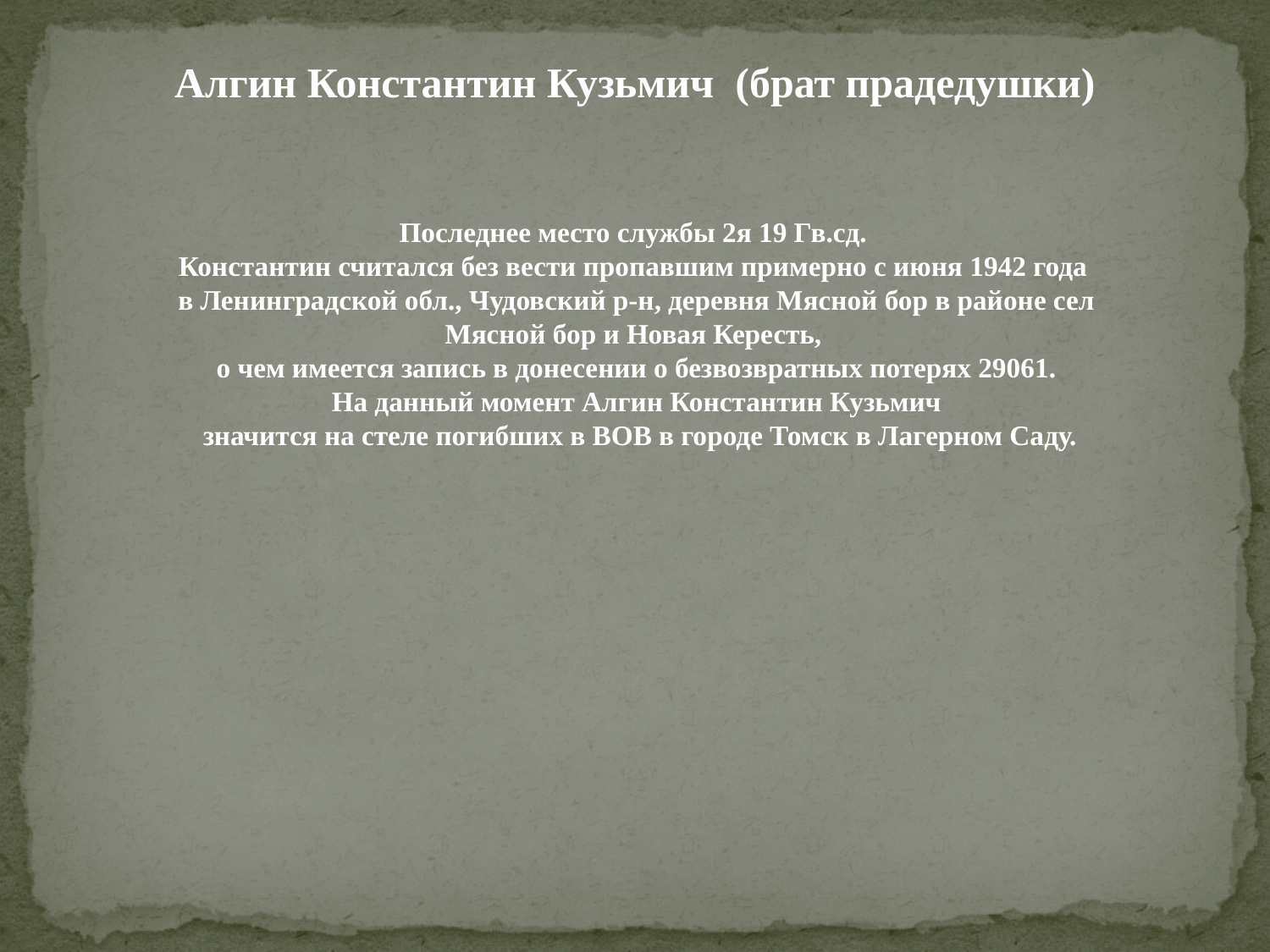

Алгин Константин Кузьмич  (брат прадедушки)
Последнее место службы 2я 19 Гв.сд.
Константин считался без вести пропавшим примерно с июня 1942 года
в Ленинградской обл., Чудовский р-н, деревня Мясной бор в районе сел Мясной бор и Новая Кересть,
о чем имеется запись в донесении о безвозвратных потерях 29061.
На данный момент Алгин Константин Кузьмич
 значится на стеле погибших в ВОВ в городе Томск в Лагерном Саду.